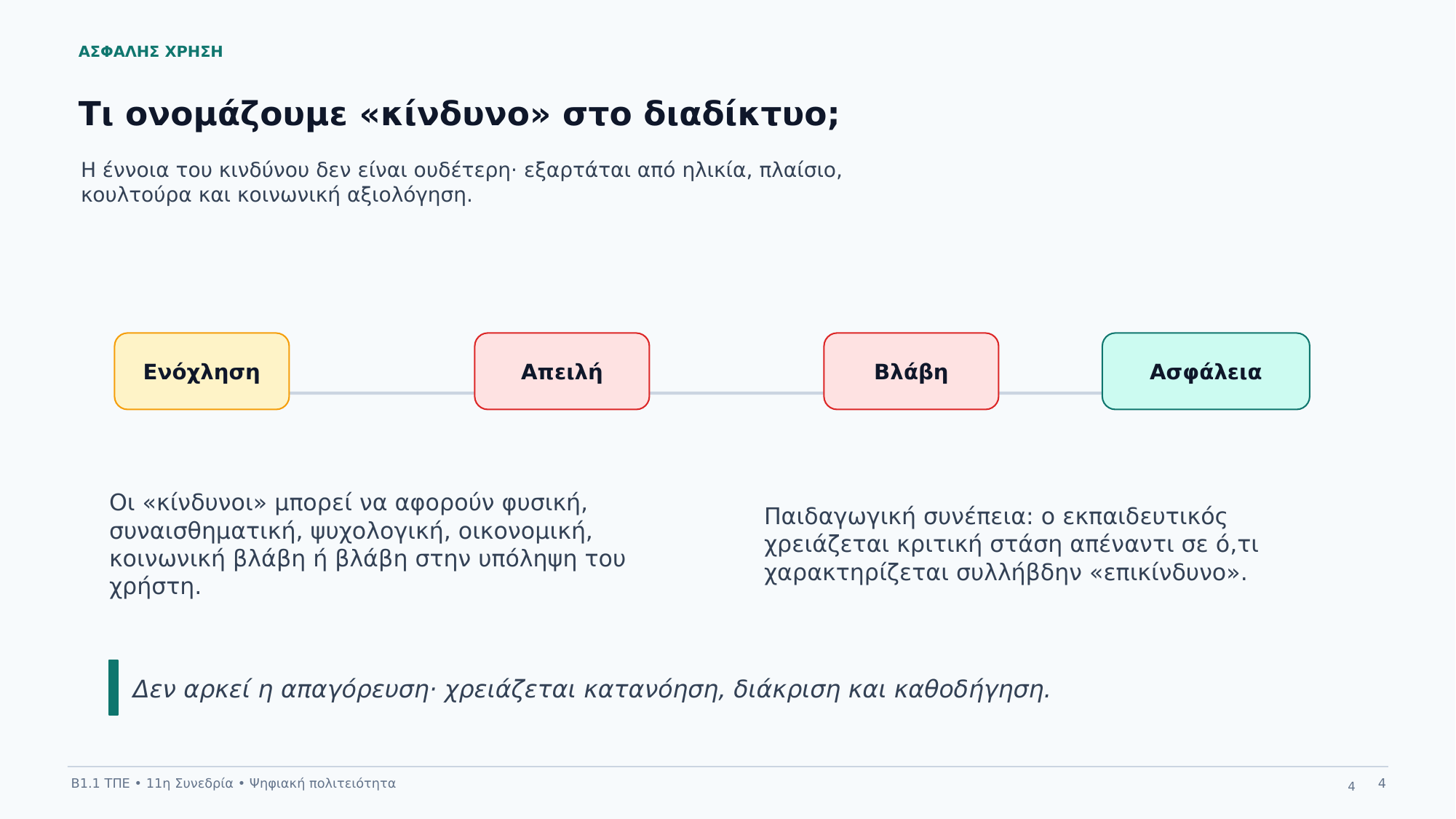

ΑΣΦΑΛΗΣ ΧΡΗΣΗ
Τι ονομάζουμε «κίνδυνο» στο διαδίκτυο;
Η έννοια του κινδύνου δεν είναι ουδέτερη· εξαρτάται από ηλικία, πλαίσιο, κουλτούρα και κοινωνική αξιολόγηση.

Ενόχληση
Απειλή
Βλάβη
Ασφάλεια

Οι «κίνδυνοι» μπορεί να αφορούν φυσική, συναισθηματική, ψυχολογική, οικονομική, κοινωνική βλάβη ή βλάβη στην υπόληψη του χρήστη.
Παιδαγωγική συνέπεια: ο εκπαιδευτικός χρειάζεται κριτική στάση απέναντι σε ό,τι χαρακτηρίζεται συλλήβδην «επικίνδυνο».

Δεν αρκεί η απαγόρευση· χρειάζεται κατανόηση, διάκριση και καθοδήγηση.

Β1.1 ΤΠΕ • 11η Συνεδρία • Ψηφιακή πολιτειότητα
4
4